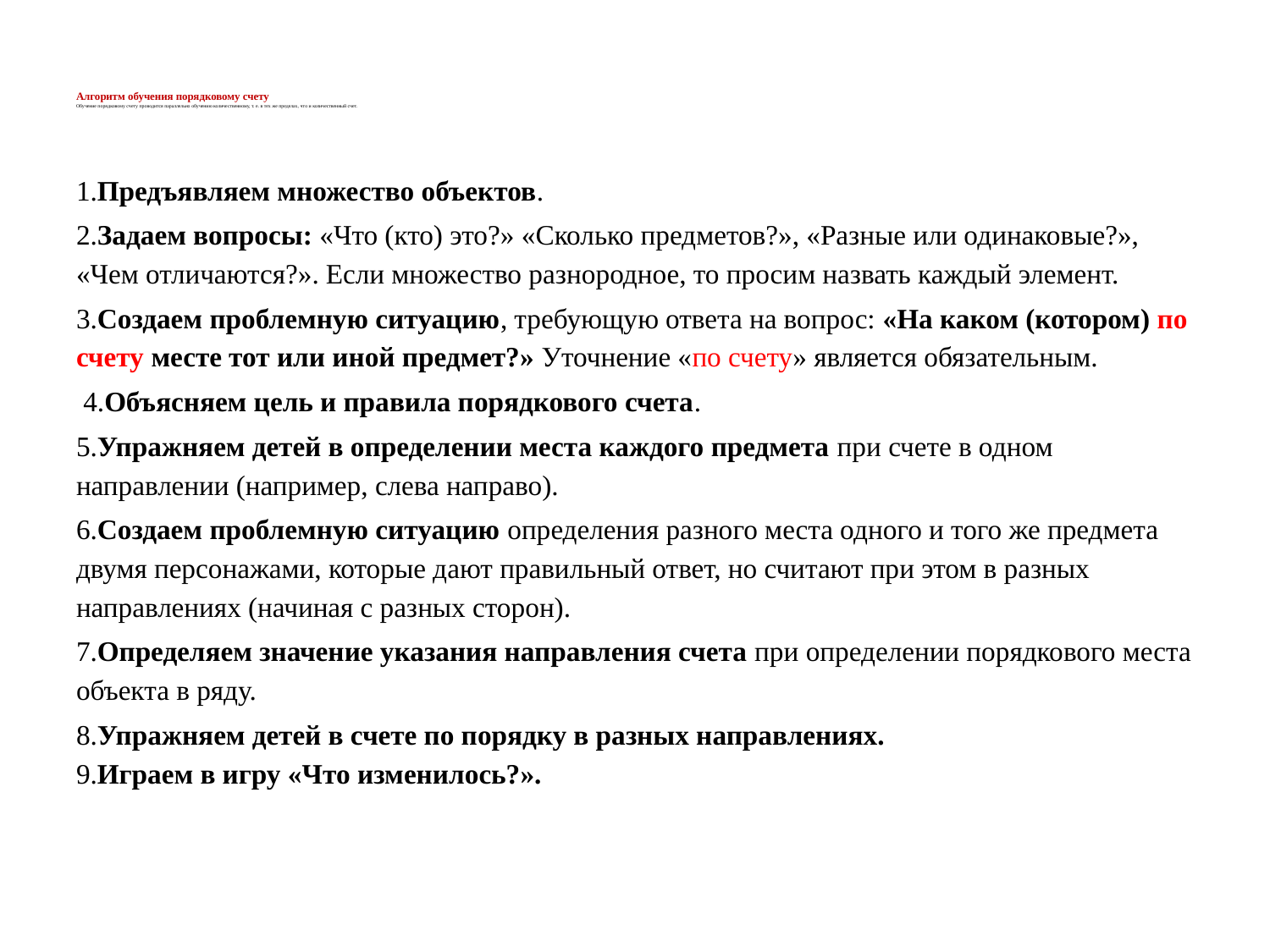

# Алгоритм обучения порядковому счету Обучение порядковому счету проводится параллельно обучению количественному, т. е. в тех же пределах, что и количественный счет.
1.Предъявляем множество объектов.
2.Задаем вопросы: «Что (кто) это?» «Сколько предметов?», «Разные или одинаковые?», «Чем отличаются?». Если множество разнородное, то просим назвать каждый элемент.
3.Создаем проблемную ситуацию, требующую ответа на вопрос: «На каком (котором) по счету месте тот или иной предмет?» Уточнение «по счету» является обязательным.
 4.Объясняем цель и правила порядкового счета.
5.Упражняем детей в определении места каждого предмета при счете в одном направлении (например, слева направо).
6.Создаем проблемную ситуацию определения разного места одного и того же предмета двумя персонажами, которые дают правильный ответ, но считают при этом в разных направлениях (начиная с разных сторон).
7.Определяем значение указания направления счета при определении порядкового места объекта в ряду.
8.Упражняем детей в счете по порядку в разных направлениях.
9.Играем в игру «Что изменилось?».